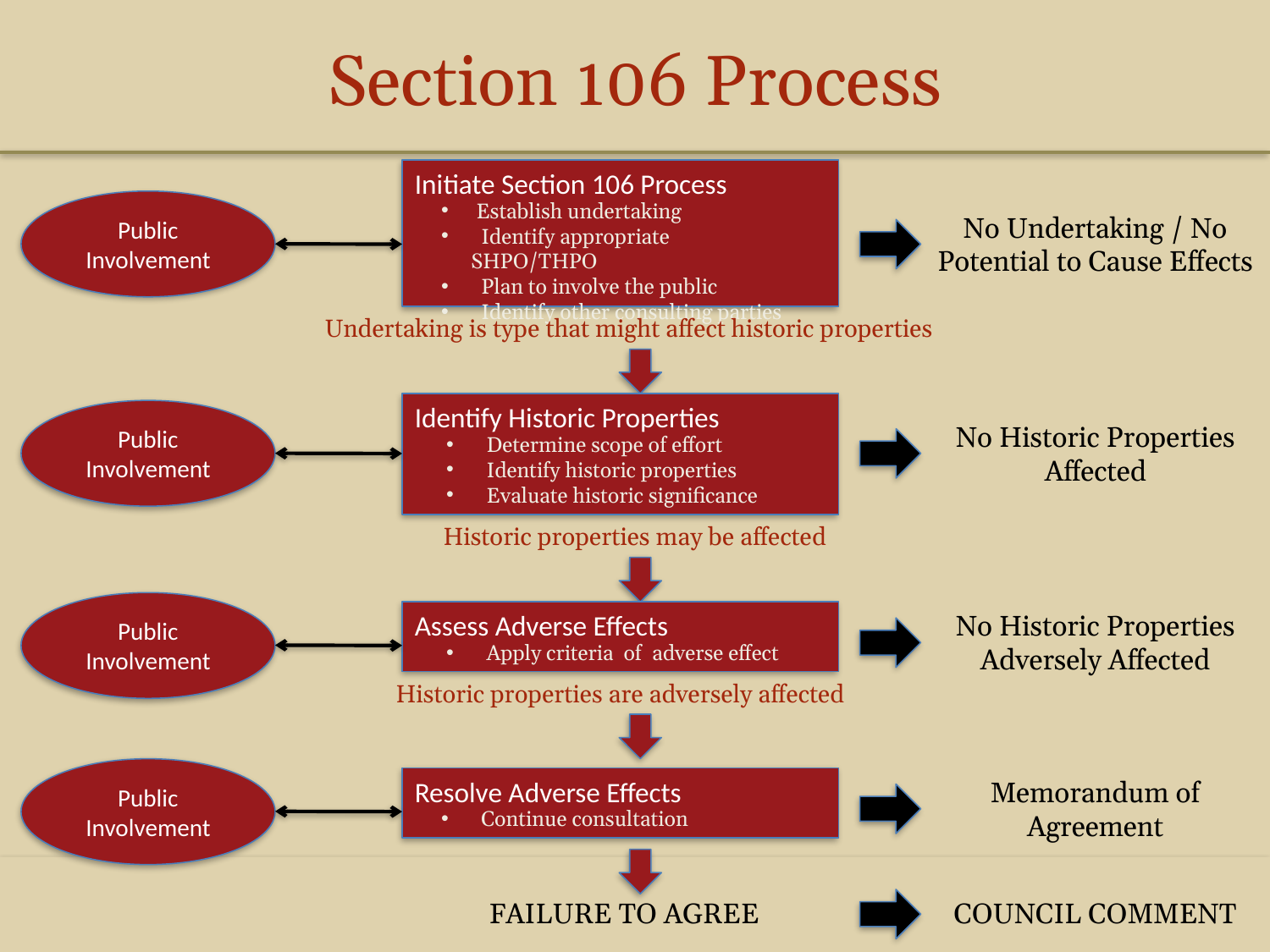

Section 106 Process
Initiate Section 106 Process
Public Involvement
 Establish undertaking
  Identify appropriate SHPO/THPO
  Plan to involve the public
  Identify other consulting parties
No Undertaking / No Potential to Cause Effects

Undertaking is type that might affect historic properties

Identify Historic Properties
Public Involvement
No Historic Properties Affected
  Determine scope of effort
  Identify historic properties
  Evaluate historic significance

Historic properties may be affected

Public Involvement
Assess Adverse Effects
No Historic Properties Adversely Affected

  Apply criteria  of  adverse effect
Historic properties are adversely affected

Public Involvement
Resolve Adverse Effects
Memorandum of Agreement

  Continue consultation

FAILURE TO AGREE

COUNCIL COMMENT